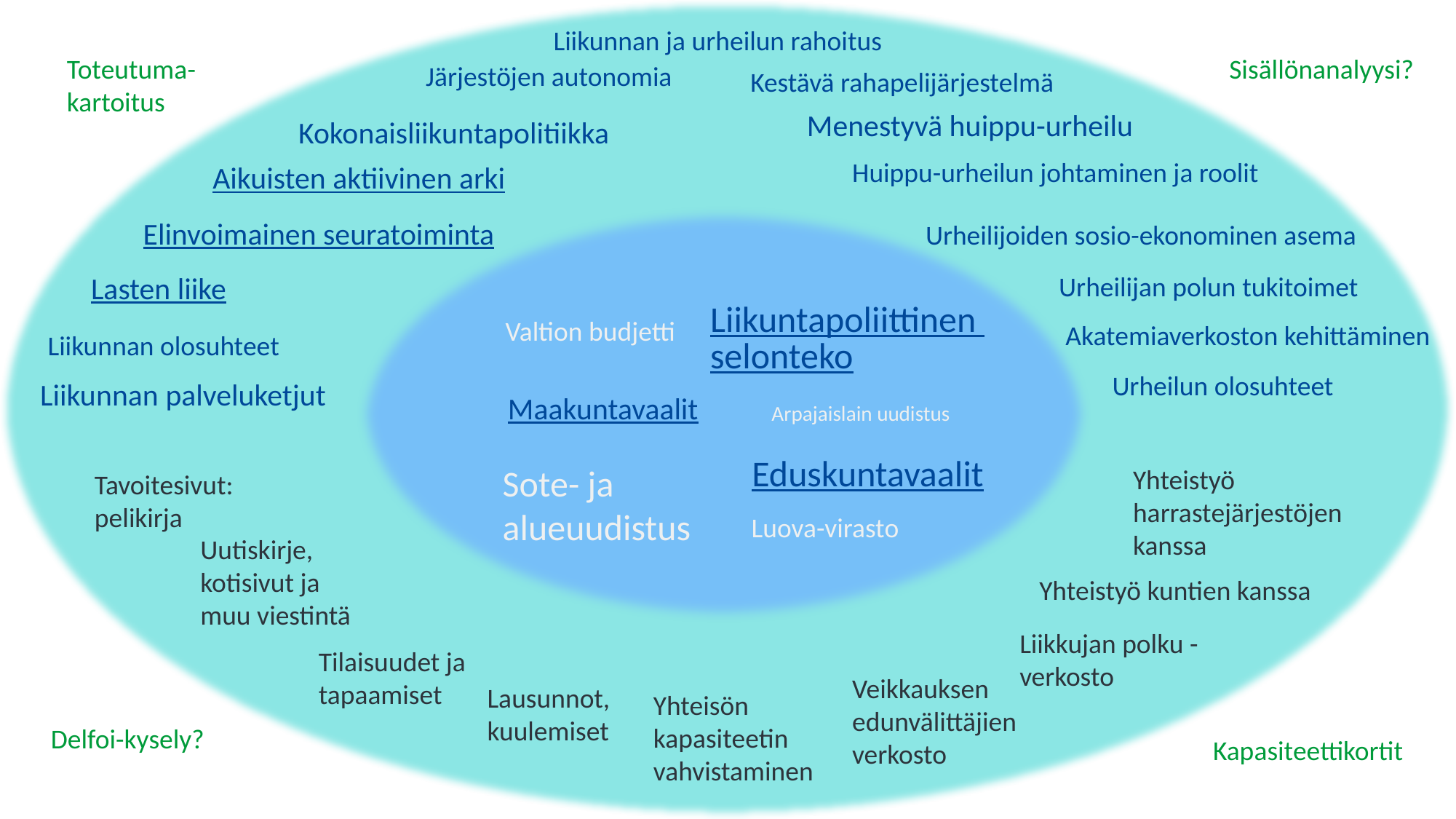

Liikunnan ja urheilun rahoitus
Toteutuma-kartoitus
Sisällönanalyysi?
Järjestöjen autonomia
Kestävä rahapelijärjestelmä
Menestyvä huippu-urheilu
Kokonaisliikuntapolitiikka
Huippu-urheilun johtaminen ja roolit
Aikuisten aktiivinen arki

Elinvoimainen seuratoiminta
Urheilijoiden sosio-ekonominen asema
Lasten liike
Urheilijan polun tukitoimet
Liikuntapoliittinen selonteko
Valtion budjetti
Akatemiaverkoston kehittäminen
Liikunnan olosuhteet
Urheilun olosuhteet
Liikunnan palveluketjut
Maakuntavaalit
Arpajaislain uudistus
Eduskuntavaalit
Sote- ja alueuudistus
Yhteistyö harrastejärjestöjen kanssa
Tavoitesivut: pelikirja
Luova-virasto
Uutiskirje, kotisivut ja muu viestintä
Yhteistyö kuntien kanssa
Liikkujan polku -verkosto
Tilaisuudet ja tapaamiset
Veikkauksen edunvälittäjien verkosto
Lausunnot, kuulemiset
Yhteisön kapasiteetin vahvistaminen
Delfoi-kysely?
Kapasiteettikortit